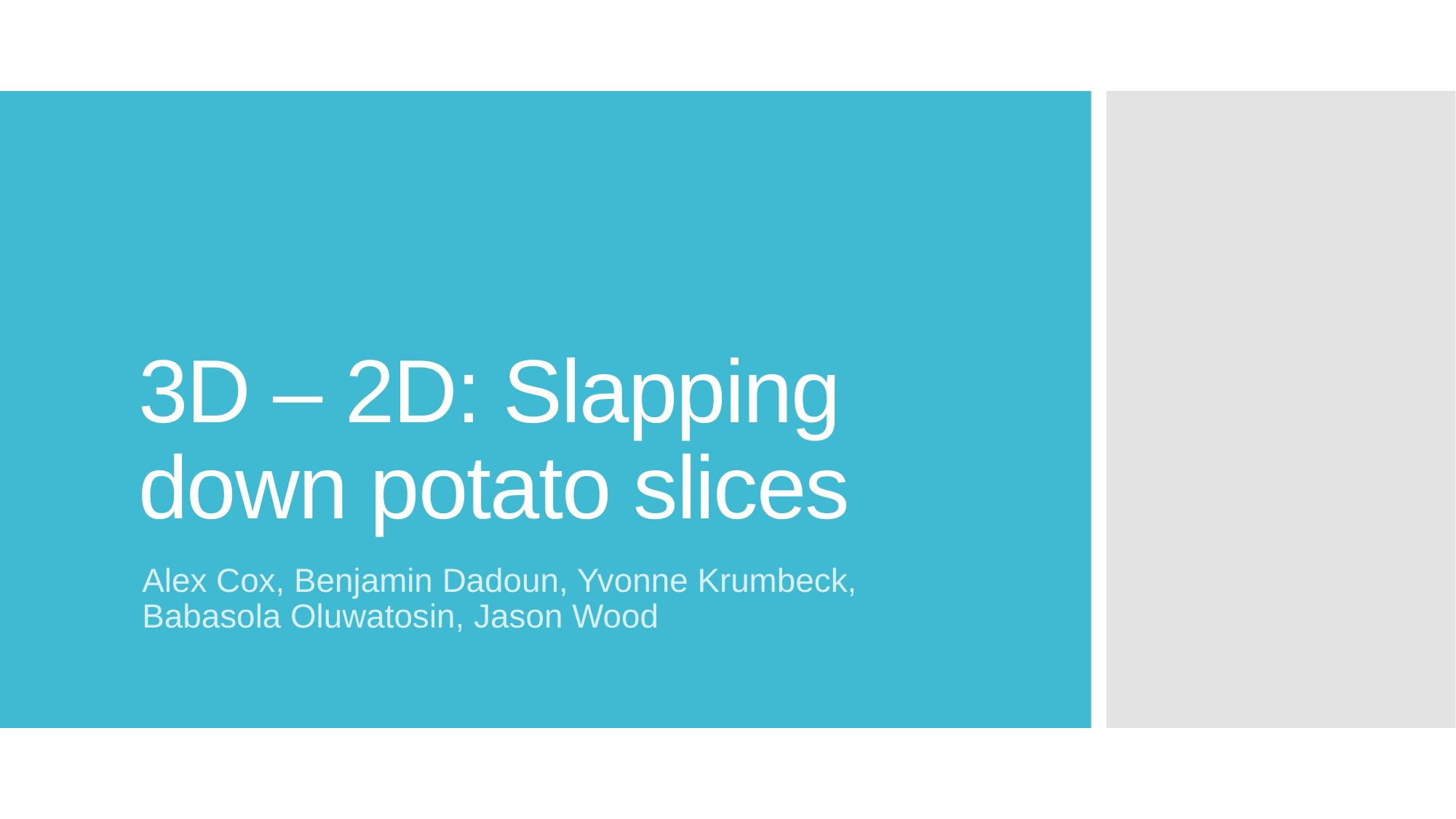

# 3D – 2D: Slapping down potato slices
Alex Cox, Benjamin Dadoun, Yvonne Krumbeck, Babasola Oluwatosin, Jason Wood